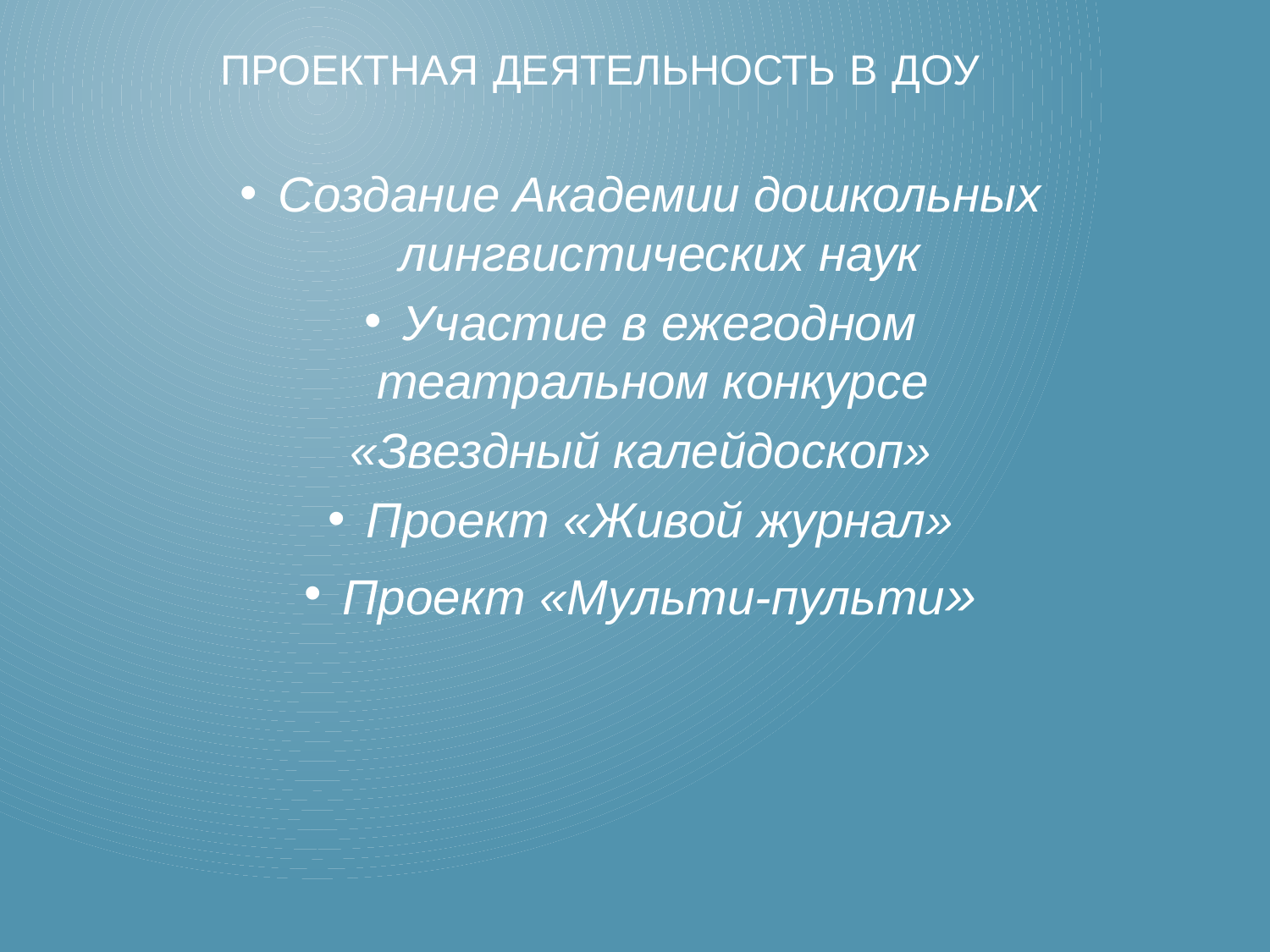

# Проектная деятельность в ДОУ
Создание Академии дошкольных лингвистических наук
Участие в ежегодном театральном конкурсе
«Звездный калейдоскоп»
Проект «Живой журнал»
Проект «Мульти-пульти»